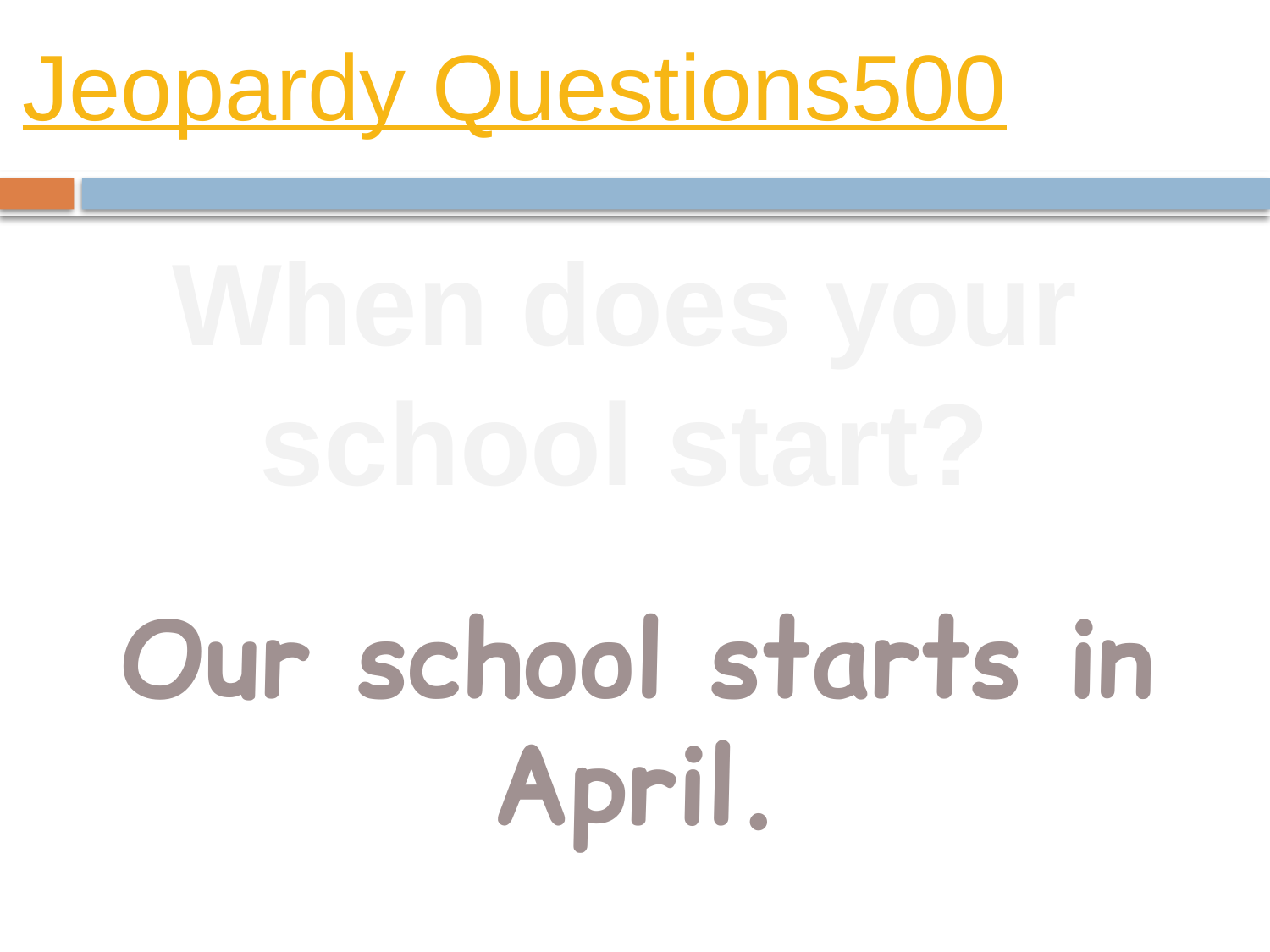

# Jeopardy Questions500
When does your school start?
Our school starts in April.